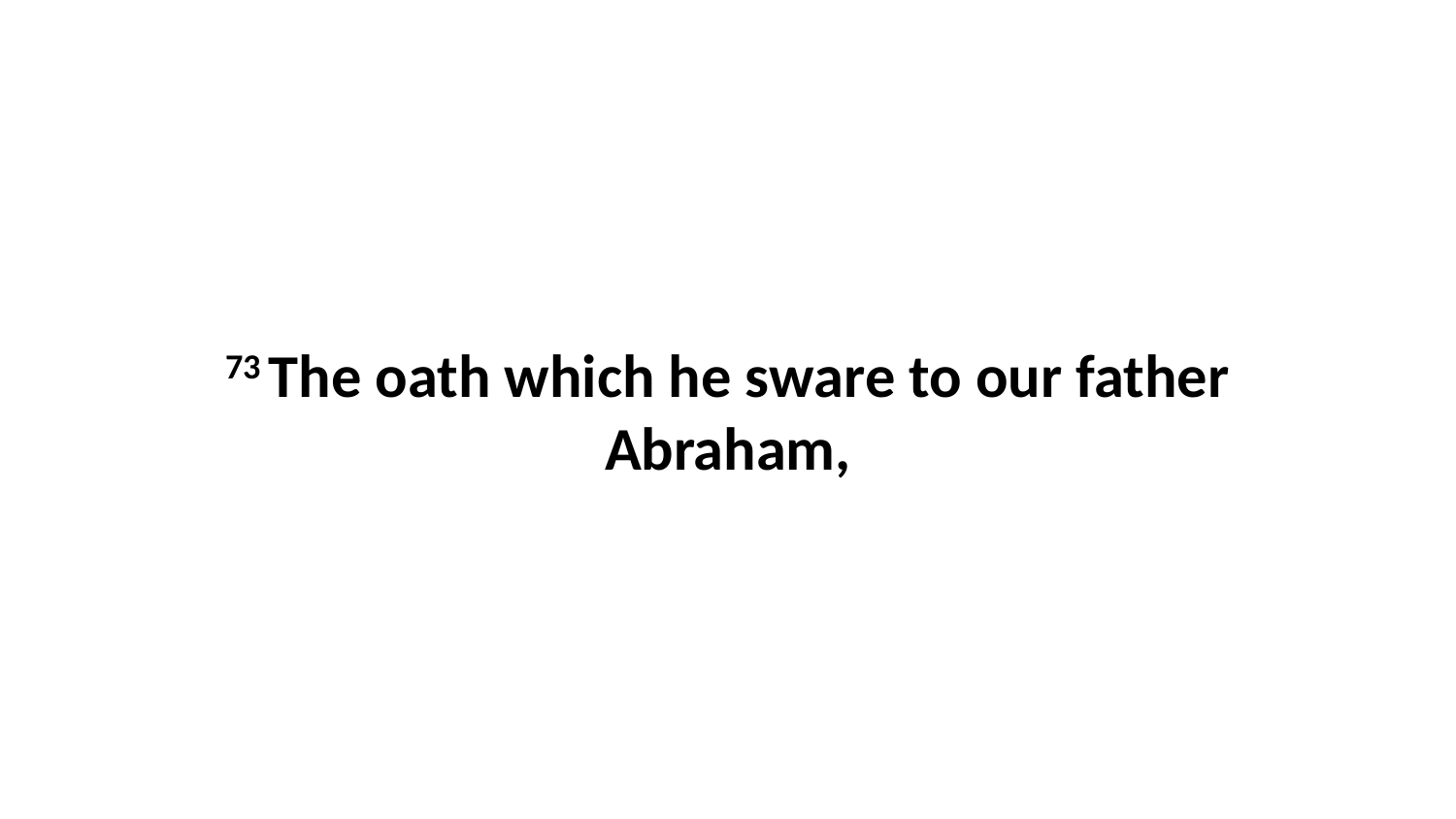

73 The oath which he sware to our father Abraham,